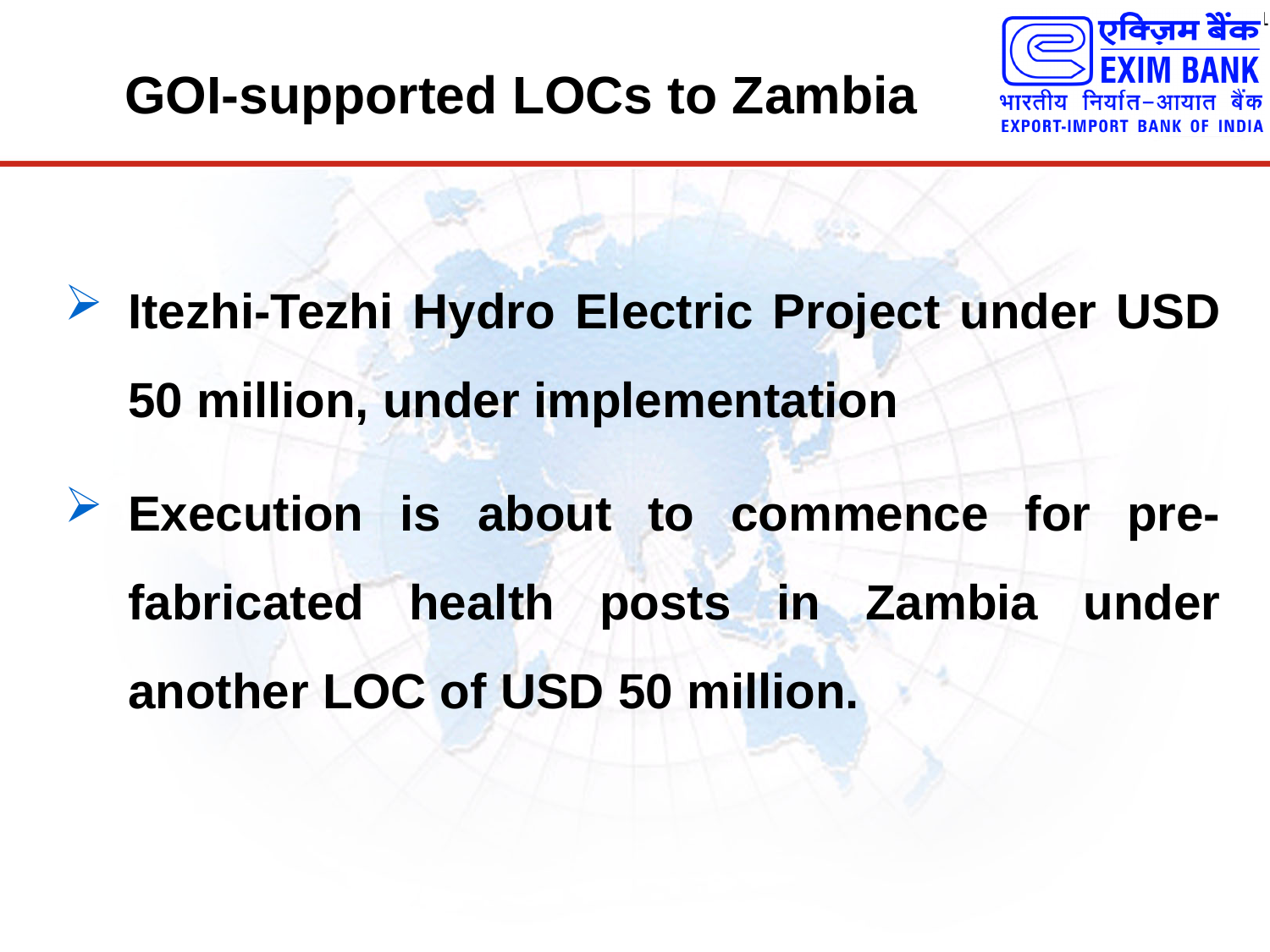

# GOI-supported LOCs to Zambia
Itezhi-Tezhi Hydro Electric Project under USD 50 million, under implementation
Execution is about to commence for pre-fabricated health posts in Zambia under another LOC of USD 50 million.